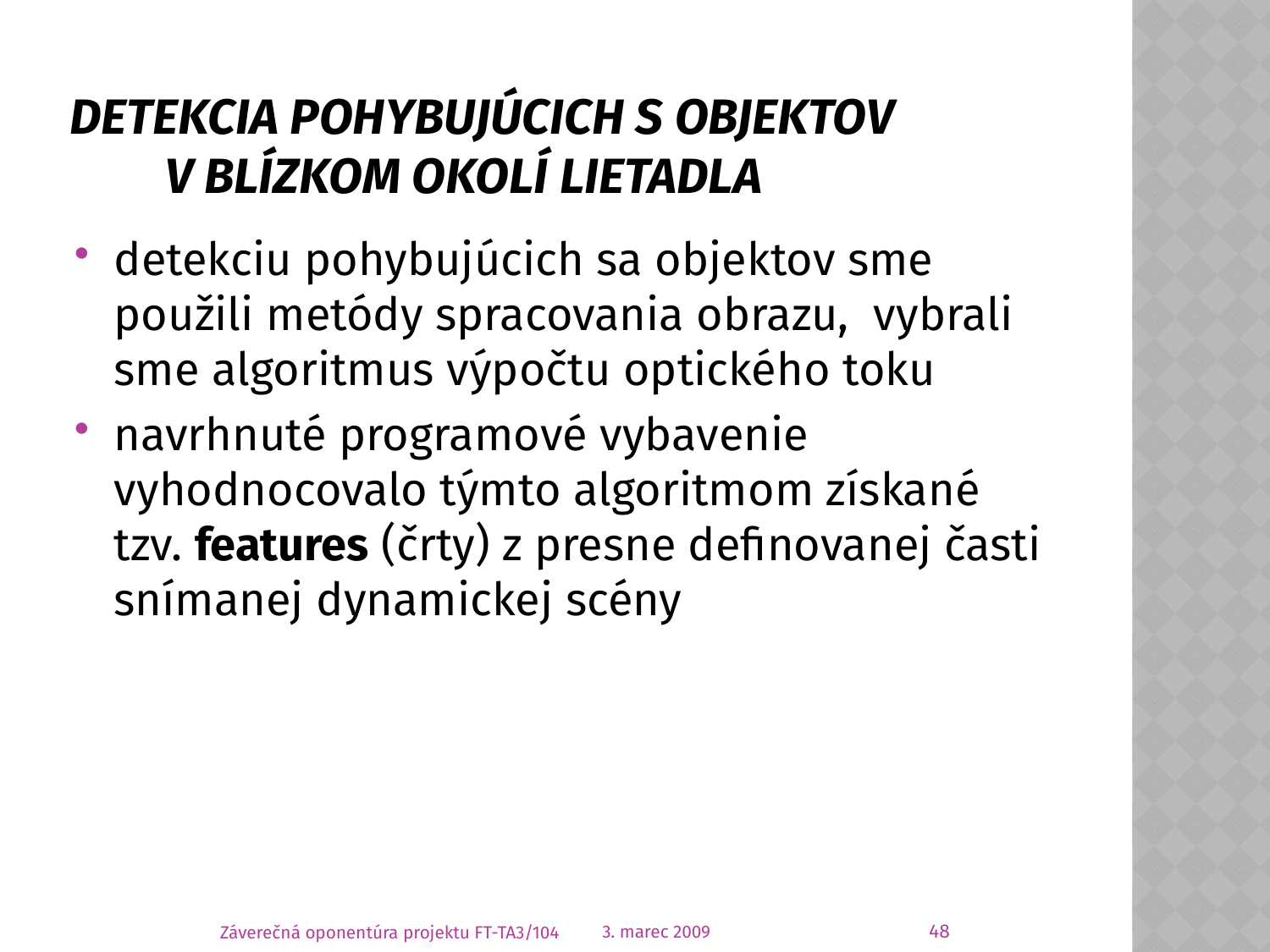

# Detekcia pohybujúcich s objektov v blízkom okolí lietadla
detekciu pohybujúcich sa objektov sme použili metódy spracovania obrazu,  vybrali sme algoritmus výpočtu optického toku
navrhnuté programové vybavenie vyhodnocovalo týmto algoritmom získané tzv. features (črty) z presne definovanej časti snímanej dynamickej scény
48
Záverečná oponentúra projektu FT-TA3/104
3. marec 2009